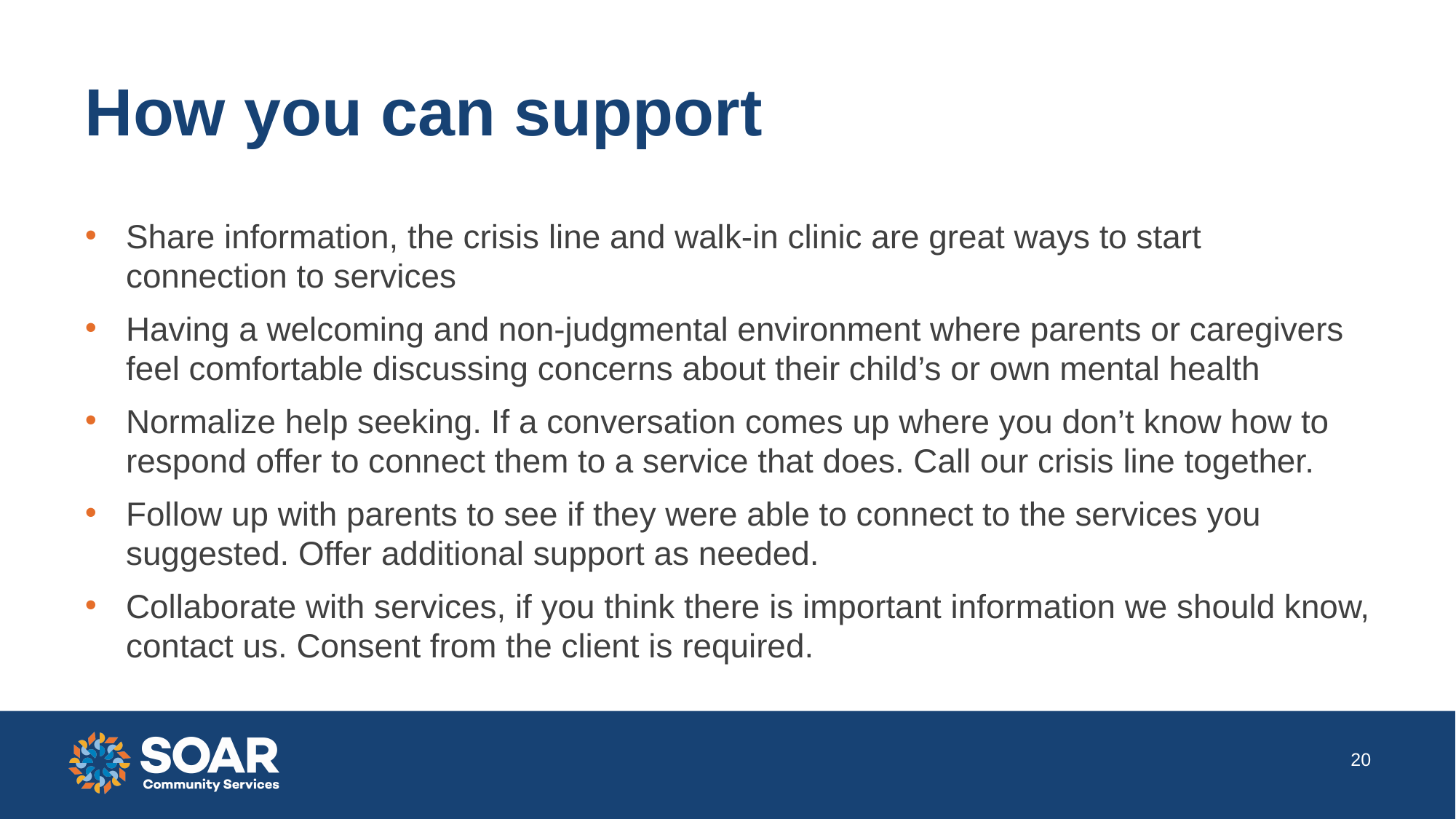

# How you can support
Share information, the crisis line and walk-in clinic are great ways to start connection to services
Having a welcoming and non-judgmental environment where parents or caregivers feel comfortable discussing concerns about their child’s or own mental health
Normalize help seeking. If a conversation comes up where you don’t know how to respond offer to connect them to a service that does. Call our crisis line together.
Follow up with parents to see if they were able to connect to the services you suggested. Offer additional support as needed.
Collaborate with services, if you think there is important information we should know, contact us. Consent from the client is required.

20